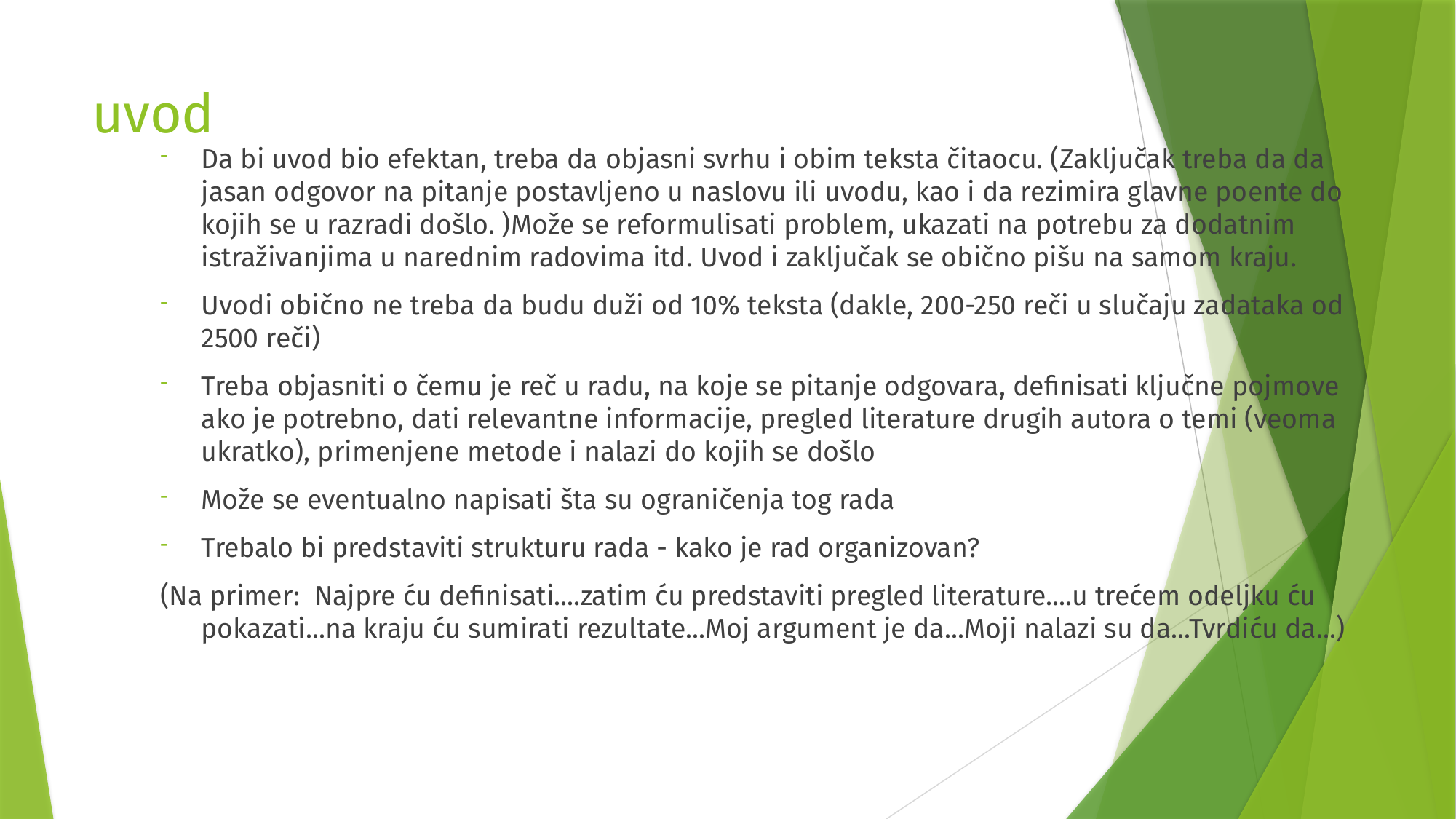

# uvod
Da bi uvod bio efektan, treba da objasni svrhu i obim teksta čitaocu. (Zaključak treba da da jasan odgovor na pitanje postavljeno u naslovu ili uvodu, kao i da rezimira glavne poente do kojih se u razradi došlo. )Može se reformulisati problem, ukazati na potrebu za dodatnim istraživanjima u narednim radovima itd. Uvod i zaključak se obično pišu na samom kraju.
Uvodi obično ne treba da budu duži od 10% teksta (dakle, 200-250 reči u slučaju zadataka od 2500 reči)
Treba objasniti o čemu je reč u radu, na koje se pitanje odgovara, definisati ključne pojmove ako je potrebno, dati relevantne informacije, pregled literature drugih autora o temi (veoma ukratko), primenjene metode i nalazi do kojih se došlo
Može se eventualno napisati šta su ograničenja tog rada
Trebalo bi predstaviti strukturu rada - kako je rad organizovan?
(Na primer:  Najpre ću definisati....zatim ću predstaviti pregled literature....u trećem odeljku ću pokazati...na kraju ću sumirati rezultate...Moj argument je da...Moji nalazi su da...Tvrdiću da...)